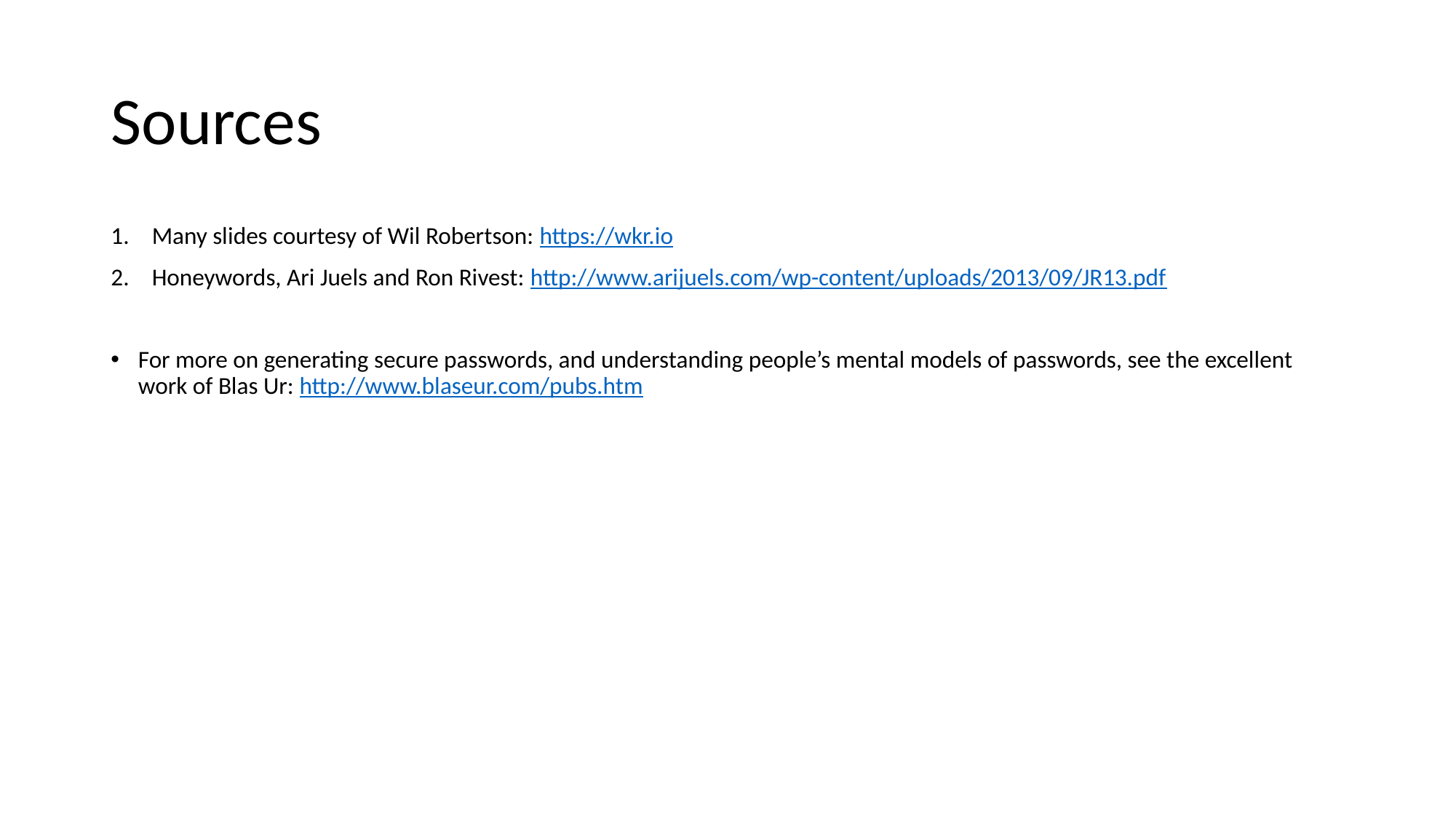

# Sources
Many slides courtesy of Wil Robertson: https://wkr.io
Honeywords, Ari Juels and Ron Rivest: http://www.arijuels.com/wp-content/uploads/2013/09/JR13.pdf

For more on generating secure passwords, and understanding people’s mental models of passwords, see the excellent work of Blas Ur: http://www.blaseur.com/pubs.htm